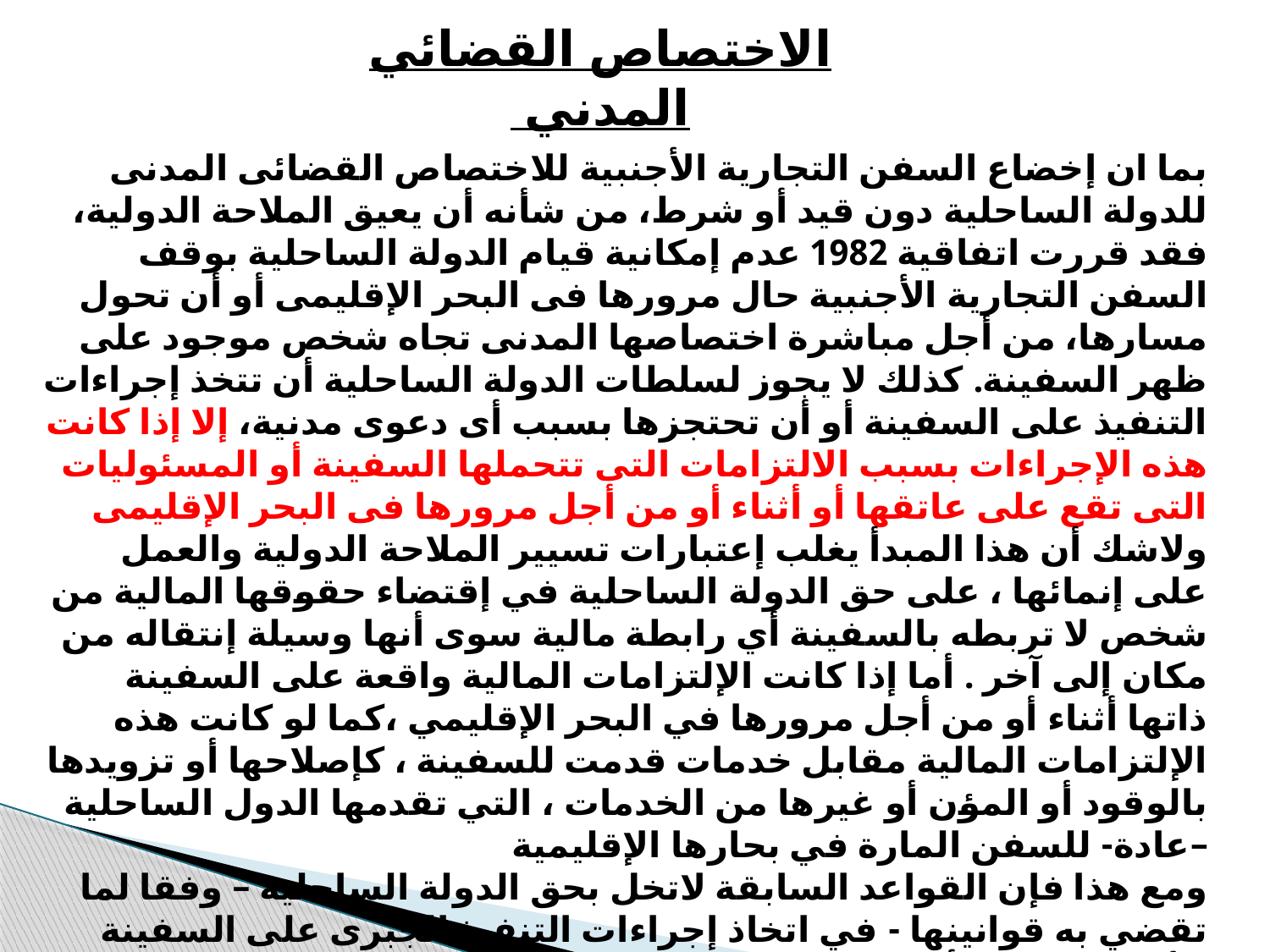

الاختصاص القضائي المدني
بما ان إخضاع السفن التجارية الأجنبية للاختصاص القضائى المدنى للدولة الساحلية دون قيد أو شرط، من شأنه أن يعيق الملاحة الدولية، فقد قررت اتفاقية 1982 عدم إمكانية قيام الدولة الساحلية بوقف السفن التجارية الأجنبية حال مرورها فى البحر الإقليمى أو أن تحول مسارها، من أجل مباشرة اختصاصها المدنى تجاه شخص موجود على ظهر السفينة. كذلك لا يجوز لسلطات الدولة الساحلية أن تتخذ إجراءات التنفيذ على السفينة أو أن تحتجزها بسبب أى دعوى مدنية، إلا إذا كانت هذه الإجراءات بسبب الالتزامات التى تتحملها السفينة أو المسئوليات التى تقع على عاتقها أو أثناء أو من أجل مرورها فى البحر الإقليمى
ولاشك أن هذا المبدأ يغلب إعتبارات تسيير الملاحة الدولية والعمل على إنمائها ، على حق الدولة الساحلية في إقتضاء حقوقها المالية من شخص لا تربطه بالسفينة أي رابطة مالية سوى أنها وسيلة إنتقاله من مكان إلى آخر . أما إذا كانت الإلتزامات المالية واقعة على السفينة ذاتها أثناء أو من أجل مرورها في البحر الإقليمي ،كما لو كانت هذه الإلتزامات المالية مقابل خدمات قدمت للسفينة ، كإصلاحها أو تزويدها بالوقود أو المؤن أو غيرها من الخدمات ، التي تقدمها الدول الساحلية –عادة- للسفن المارة في بحارها الإقليمية
ومع هذا فإن القواعد السابقة لاتخل بحق الدولة الساحلية – وفقا لما تقضي به قوانينها - في اتخاذ إجراءات التنفيذ الجبرى على السفينة الأجنبية لغرض أى دعوى مدنية إذا كانت السفينة راسية فى بحرها الإقليمى أو عند مرورها خلاله، أو أن تحتجزها بعد مغادرتها المياه الداخلية ودخولها البحر الإقليمى